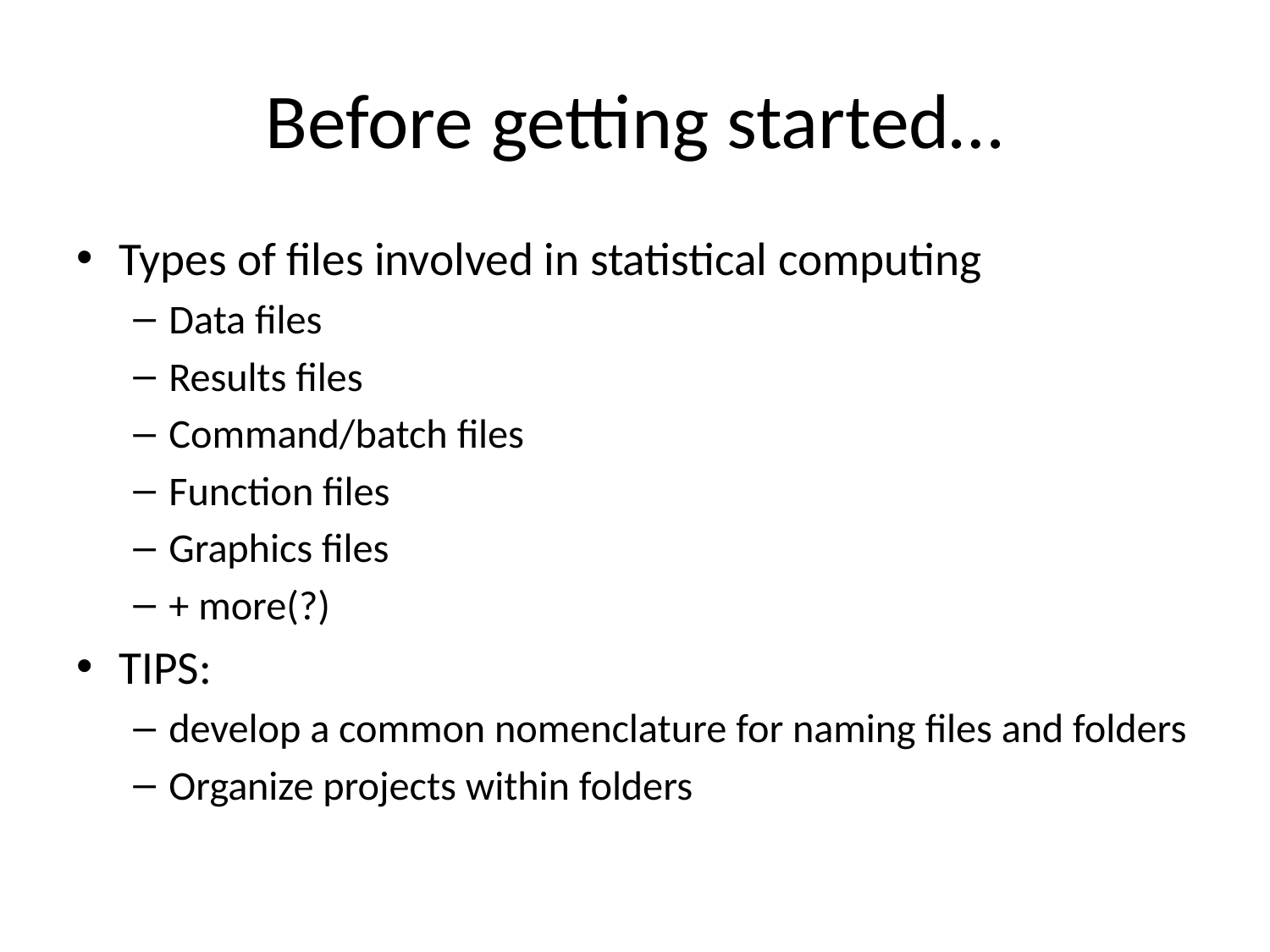

# Before getting started…
Types of files involved in statistical computing
Data files
Results files
Command/batch files
Function files
Graphics files
+ more(?)
TIPS:
develop a common nomenclature for naming files and folders
Organize projects within folders